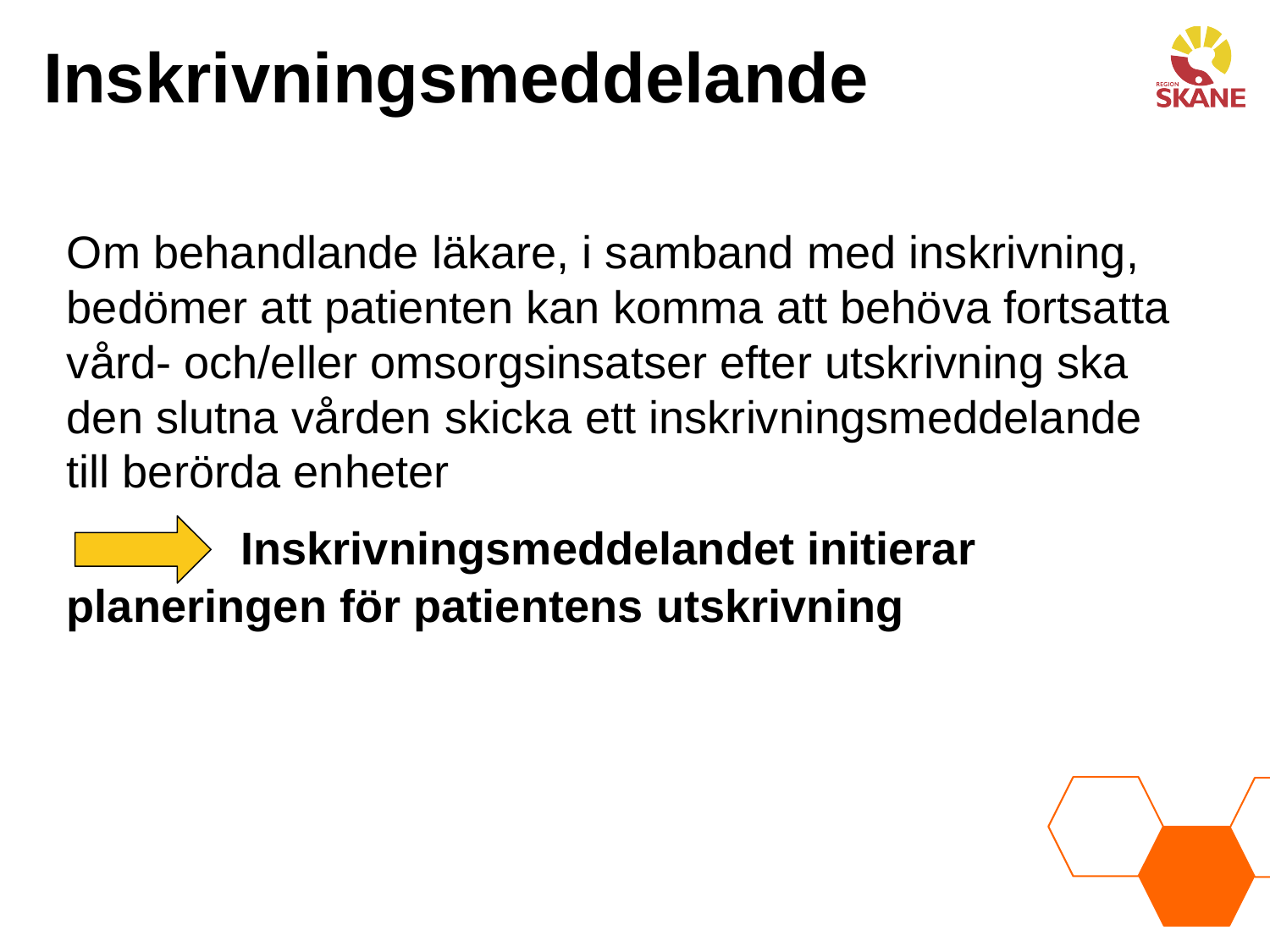

# Inskrivningsmeddelande
Om behandlande läkare, i samband med inskrivning, bedömer att patienten kan komma att behöva fortsatta vård- och/eller omsorgsinsatser efter utskrivning ska den slutna vården skicka ett inskrivningsmeddelande till berörda enheter
	   Inskrivningsmeddelandet initierar planeringen för patientens utskrivning